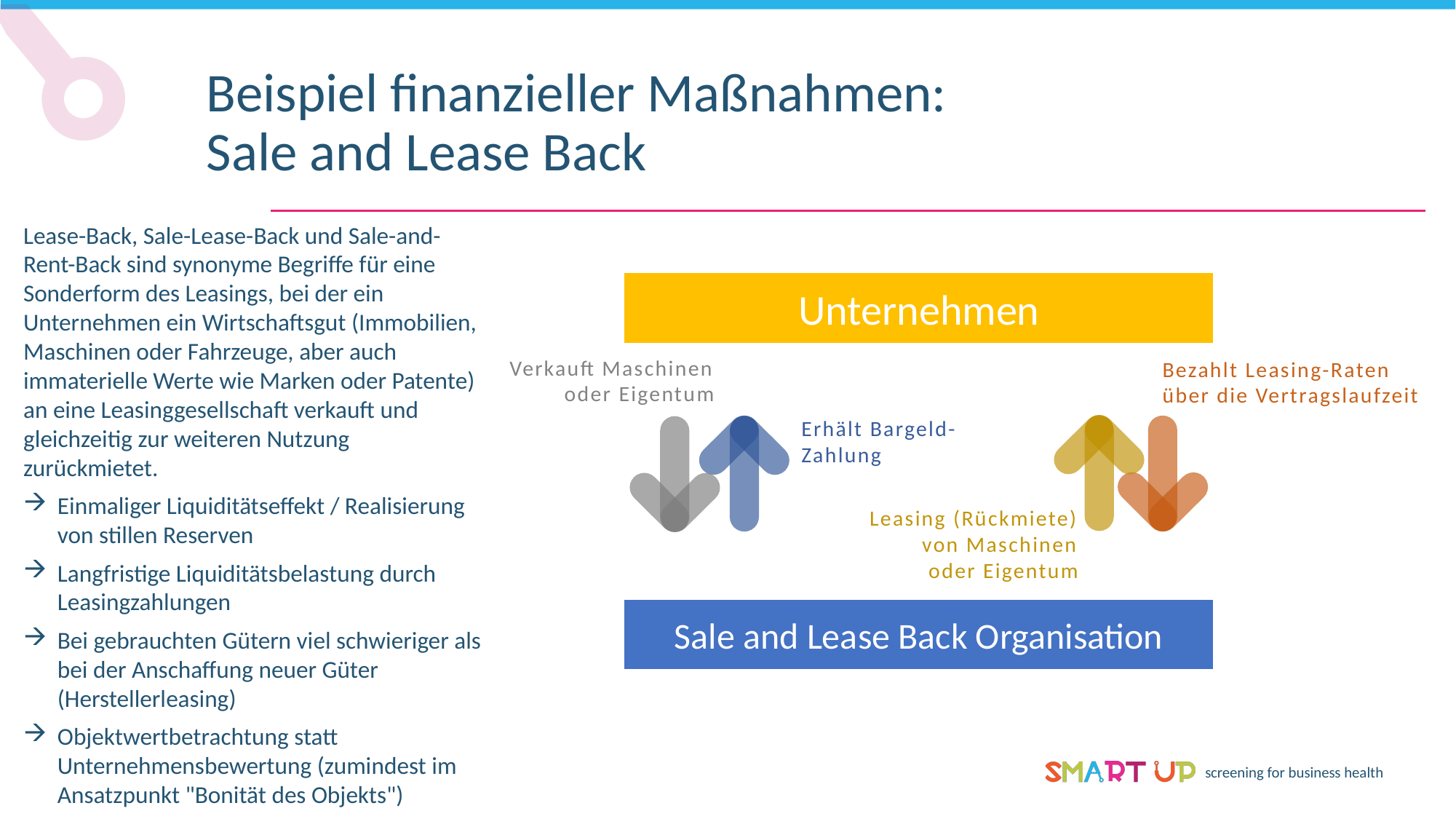

Beispiel finanzieller Maßnahmen: Sale and Lease Back
Lease-Back, Sale-Lease-Back und Sale-and-Rent-Back sind synonyme Begriffe für eine Sonderform des Leasings, bei der ein Unternehmen ein Wirtschaftsgut (Immobilien, Maschinen oder Fahrzeuge, aber auch immaterielle Werte wie Marken oder Patente) an eine Leasinggesellschaft verkauft und gleichzeitig zur weiteren Nutzung zurückmietet.
Einmaliger Liquiditätseffekt / Realisierung von stillen Reserven
Langfristige Liquiditätsbelastung durch Leasingzahlungen
Bei gebrauchten Gütern viel schwieriger als bei der Anschaffung neuer Güter (Herstellerleasing)
Objektwertbetrachtung statt Unternehmensbewertung (zumindest im Ansatzpunkt "Bonität des Objekts")
Unternehmen
Verkauft Maschinen
 oder Eigentum
Bezahlt Leasing-Raten
über die Vertragslaufzeit
Erhält Bargeld-
Zahlung

Leasing (Rückmiete)
 von Maschinen
oder Eigentum
Sale and Lease Back Organisation